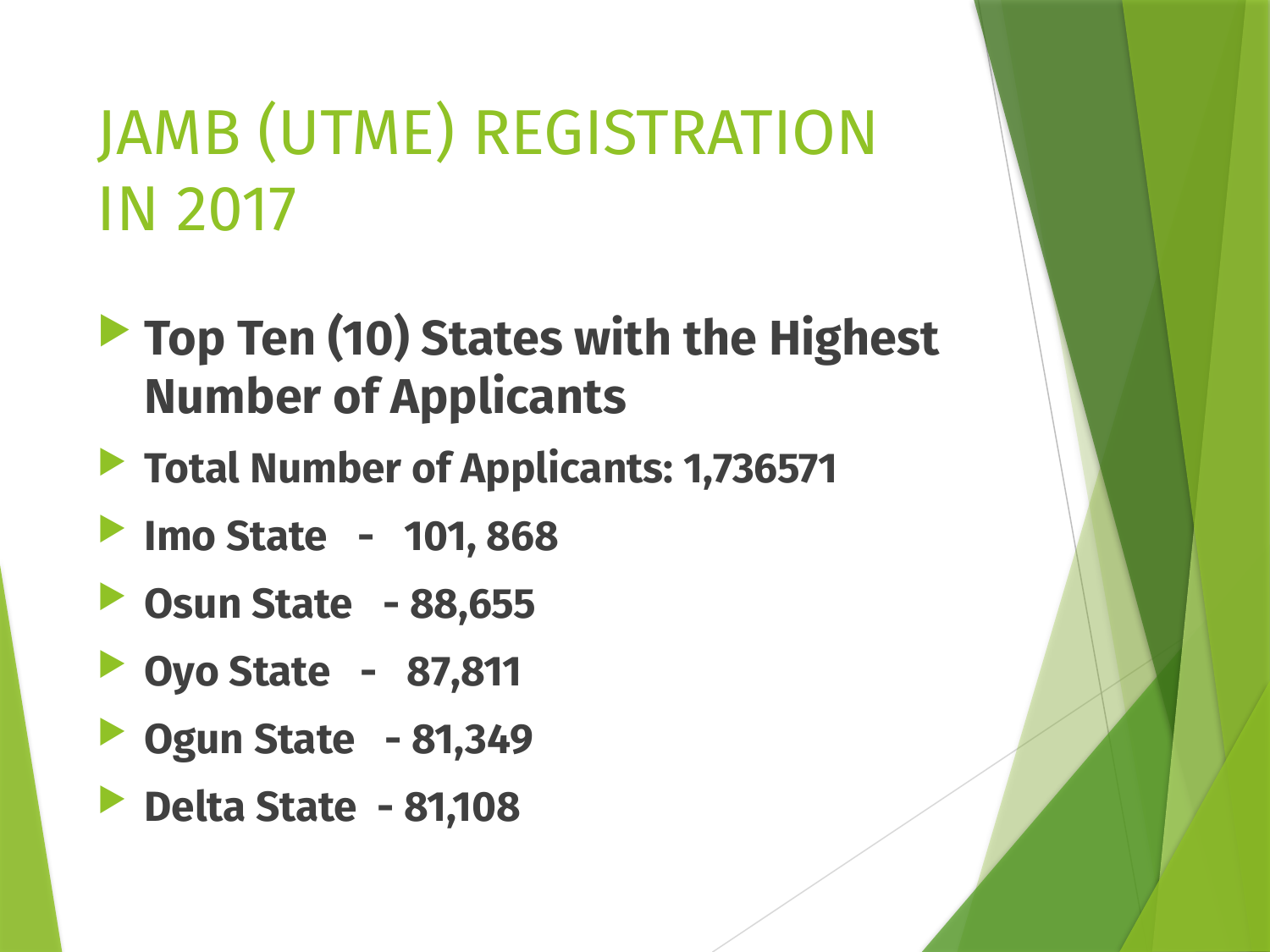

# JAMB (UTME) REGISTRATION IN 2017
Top Ten (10) States with the Highest Number of Applicants
Total Number of Applicants: 1,736571
Imo State   -   101, 868
Osun State   - 88,655
Oyo State   -   87,811
Ogun State   - 81,349
Delta State  - 81,108